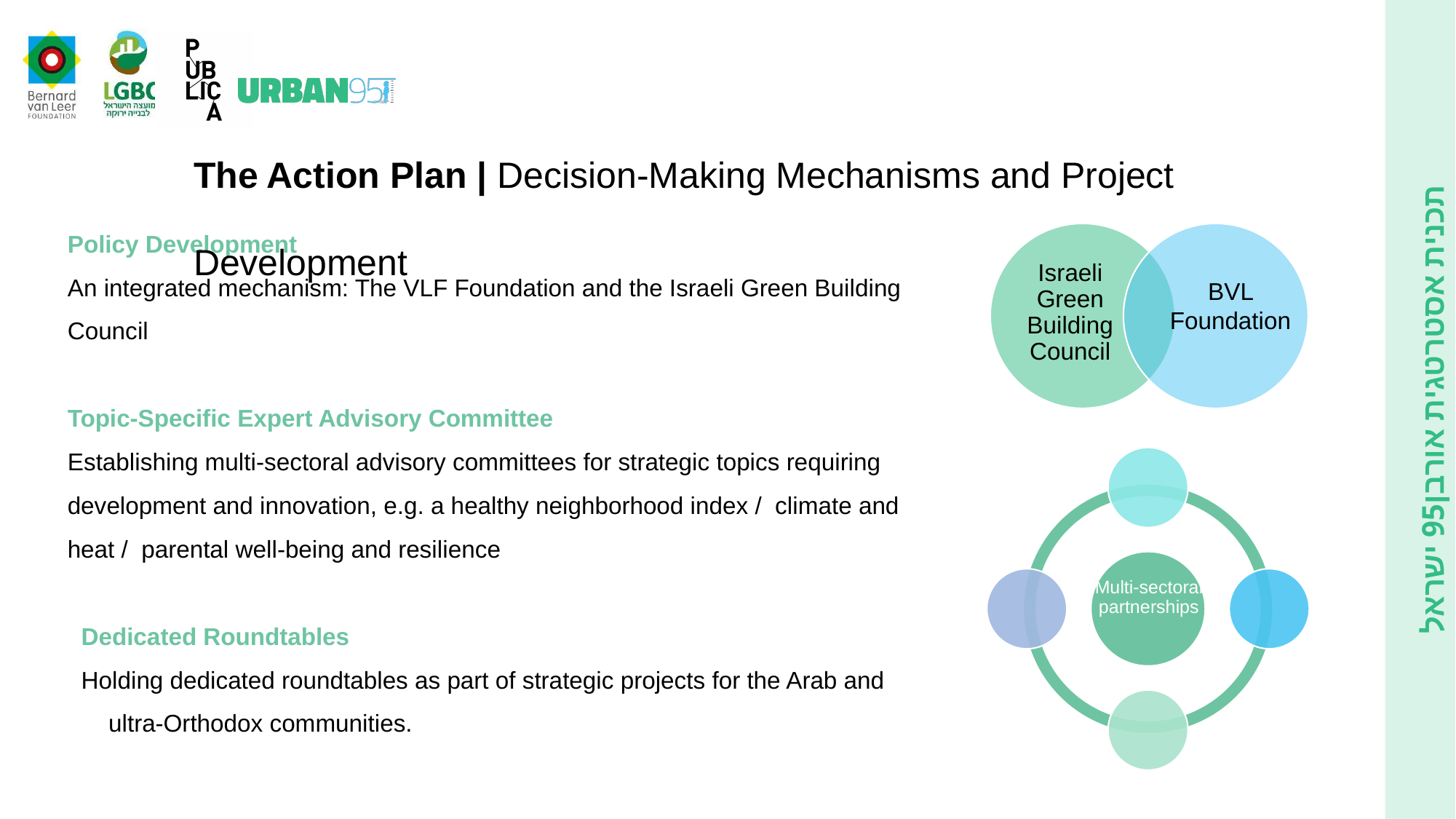

The Action Plan | Decision-Making Mechanisms and Project Development
Policy Development
An integrated mechanism: The VLF Foundation and the Israeli Green Building Council

Topic-Specific Expert Advisory Committee
Establishing multi-sectoral advisory committees for strategic topics requiring development and innovation, e.g. a healthy neighborhood index /  climate and heat /  parental well-being and resilience

Dedicated Roundtables
Holding dedicated roundtables as part of strategic projects for the Arab and ultra-Orthodox communities.

BVL Foundation
Israeli Green Building Council

Multi-sectoral partnerships